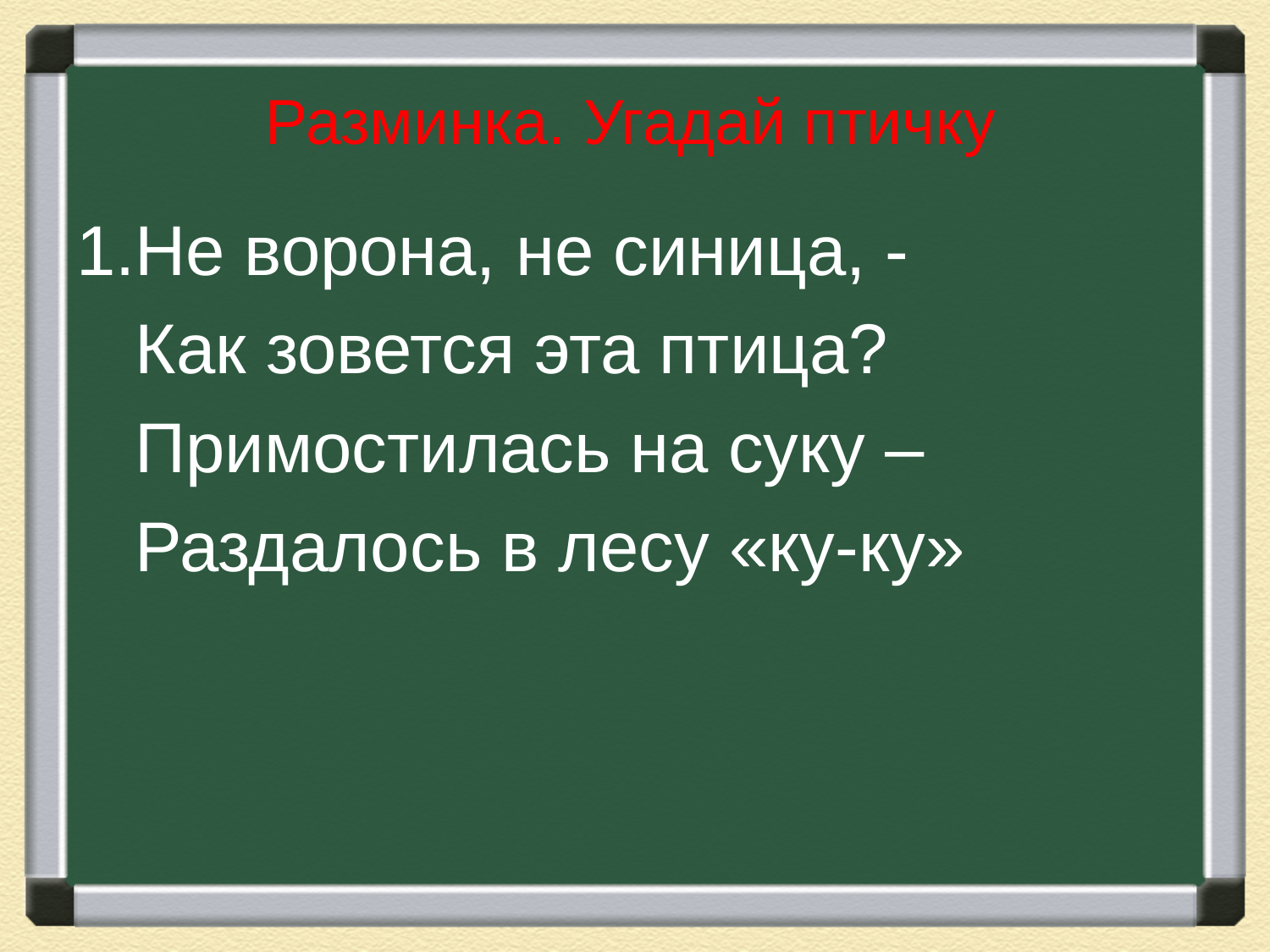

# Разминка. Угадай птичку
1.Не ворона, не синица, -
   Как зовется эта птица?
   Примостилась на суку –
   Раздалось в лесу «ку-ку»